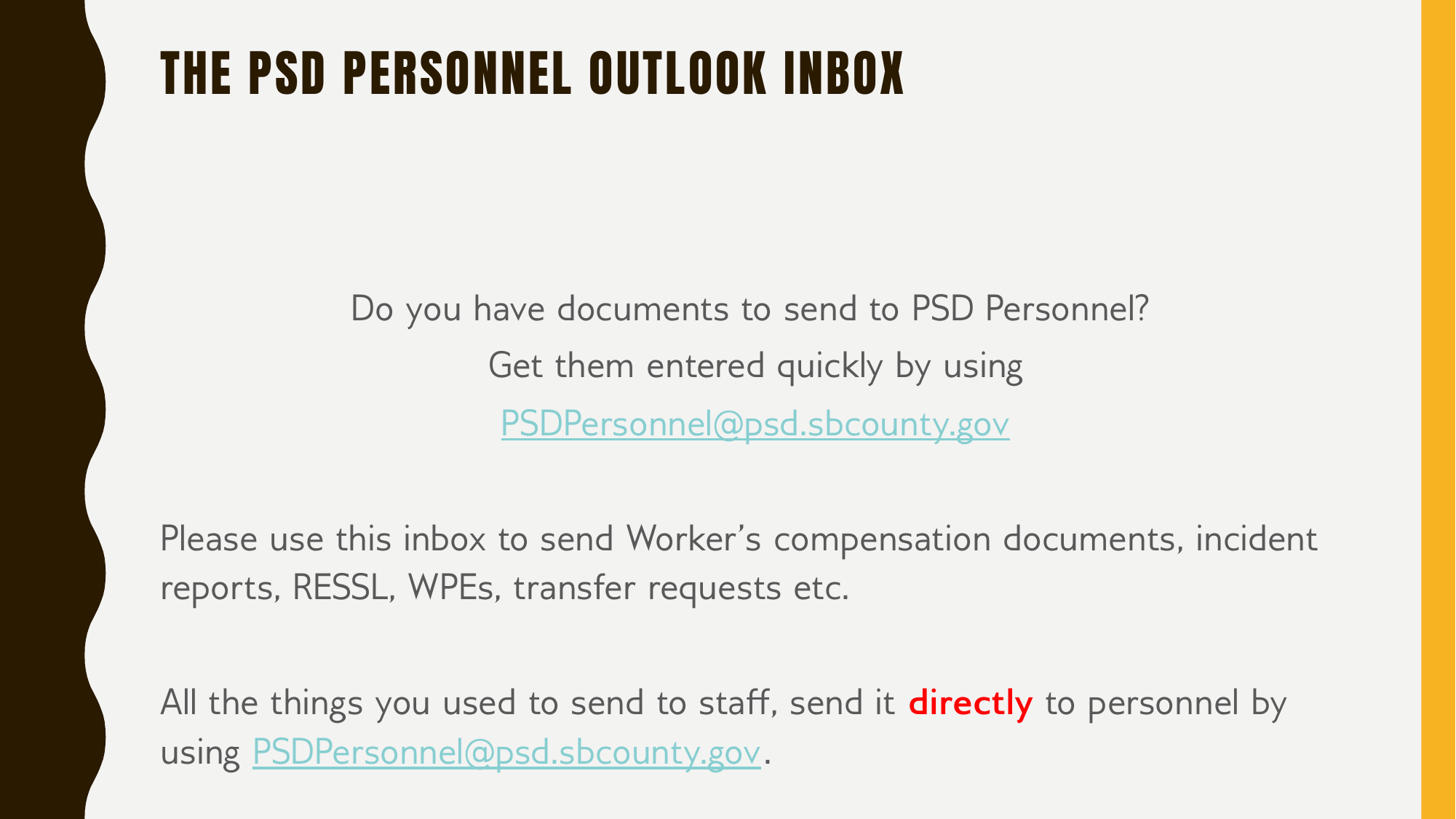

# The PSD Personnel outlook inbox
Do you have documents to send to PSD Personnel?
Get them entered quickly by using
 PSDPersonnel@psd.sbcounty.gov

Please use this inbox to send Worker’s compensation documents, incident reports, RESSL, WPEs, transfer requests etc.

All the things you used to send to staff, send it directly to personnel by using PSDPersonnel@psd.sbcounty.gov.